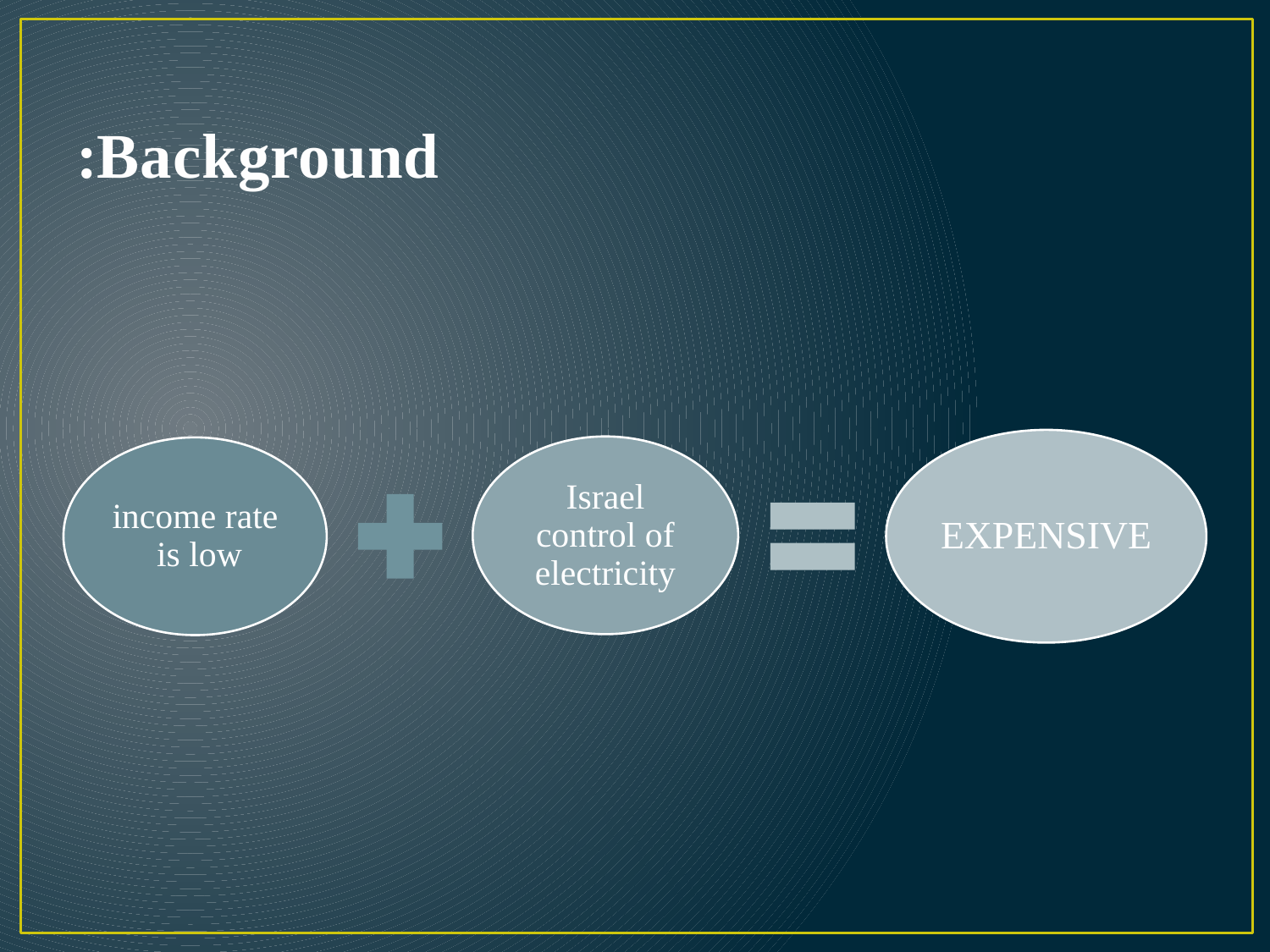

# Background:
income rate is low

Israel control of electricity

EXPENSIVE